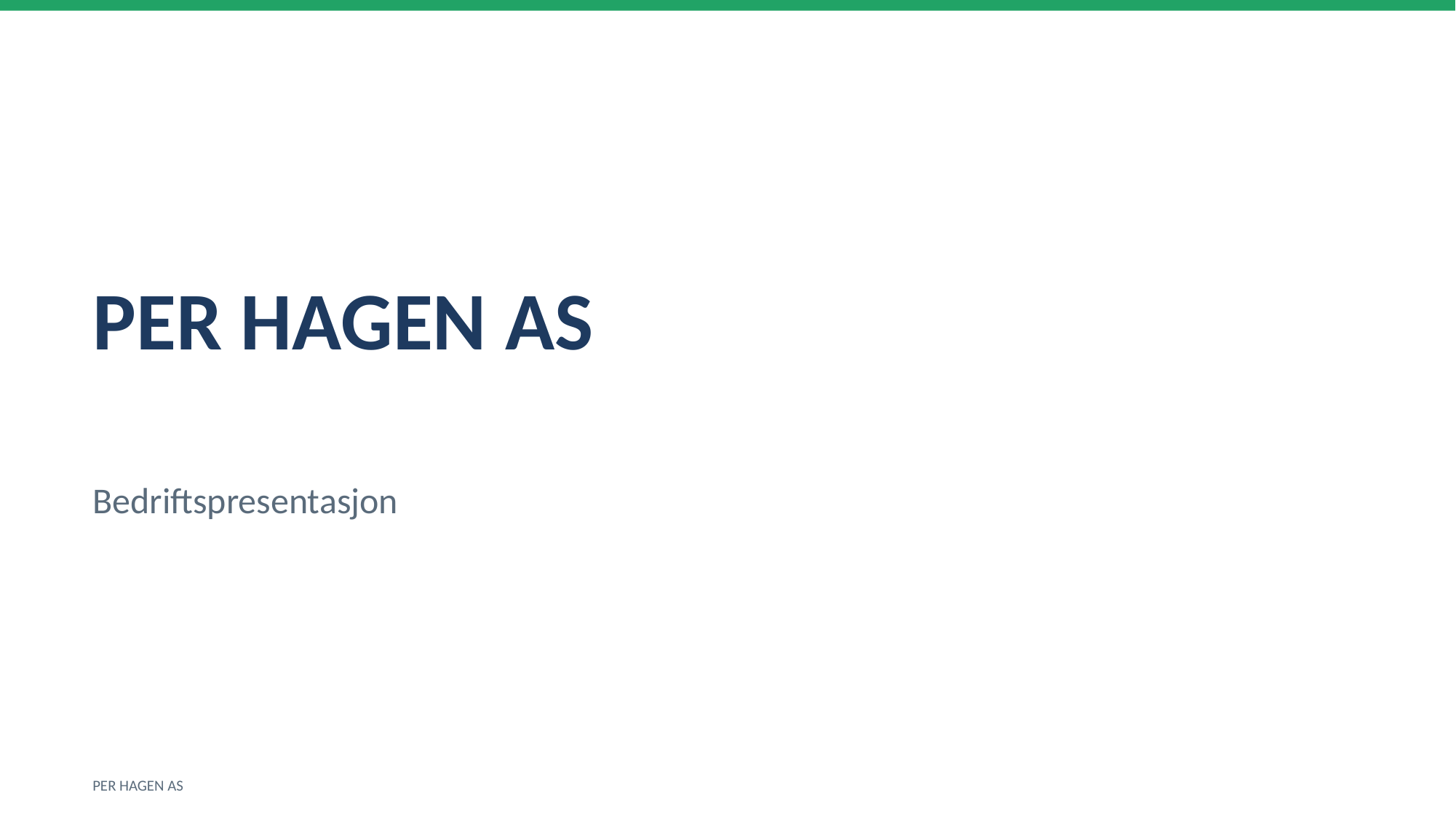

PER HAGEN AS
Bedriftspresentasjon
PER HAGEN AS